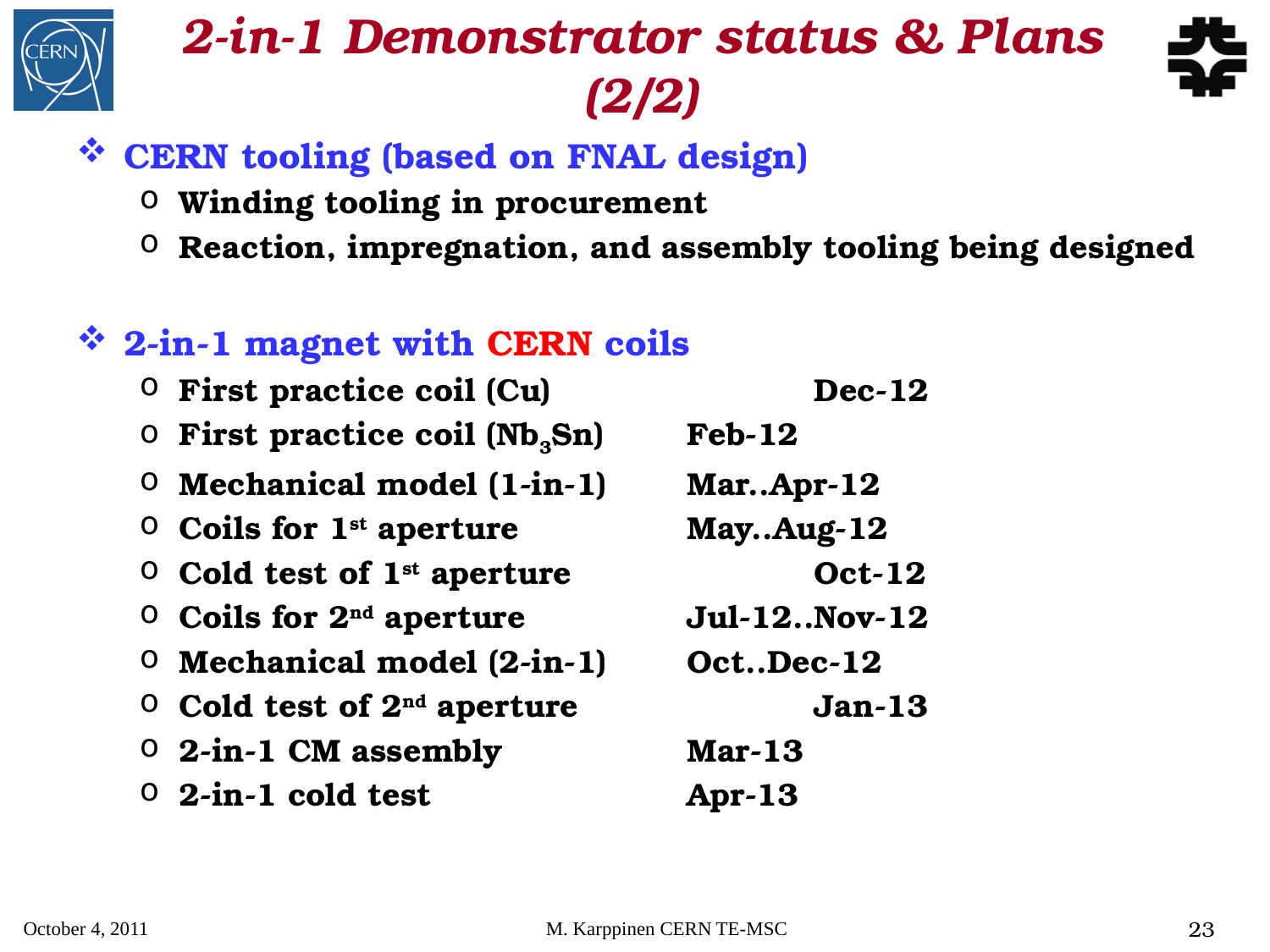

# 2-in-1 Demonstrator status & Plans (2/2)
CERN tooling (based on FNAL design)
Winding tooling in procurement
Reaction, impregnation, and assembly tooling being designed

2-in-1 magnet with CERN coils
First practice coil (Cu) 		Dec-12
First practice coil (Nb3Sn)	Feb-12
Mechanical model (1-in-1)	Mar..Apr-12
Coils for 1st aperture		May..Aug-12
Cold test of 1st aperture		Oct-12
Coils for 2nd aperture		Jul-12..Nov-12
Mechanical model (2-in-1)	Oct..Dec-12
Cold test of 2nd aperture		Jan-13
2-in-1 CM assembly		Mar-13
2-in-1 cold test			Apr-13
October 4, 2011
M. Karppinen CERN TE-MSC
23